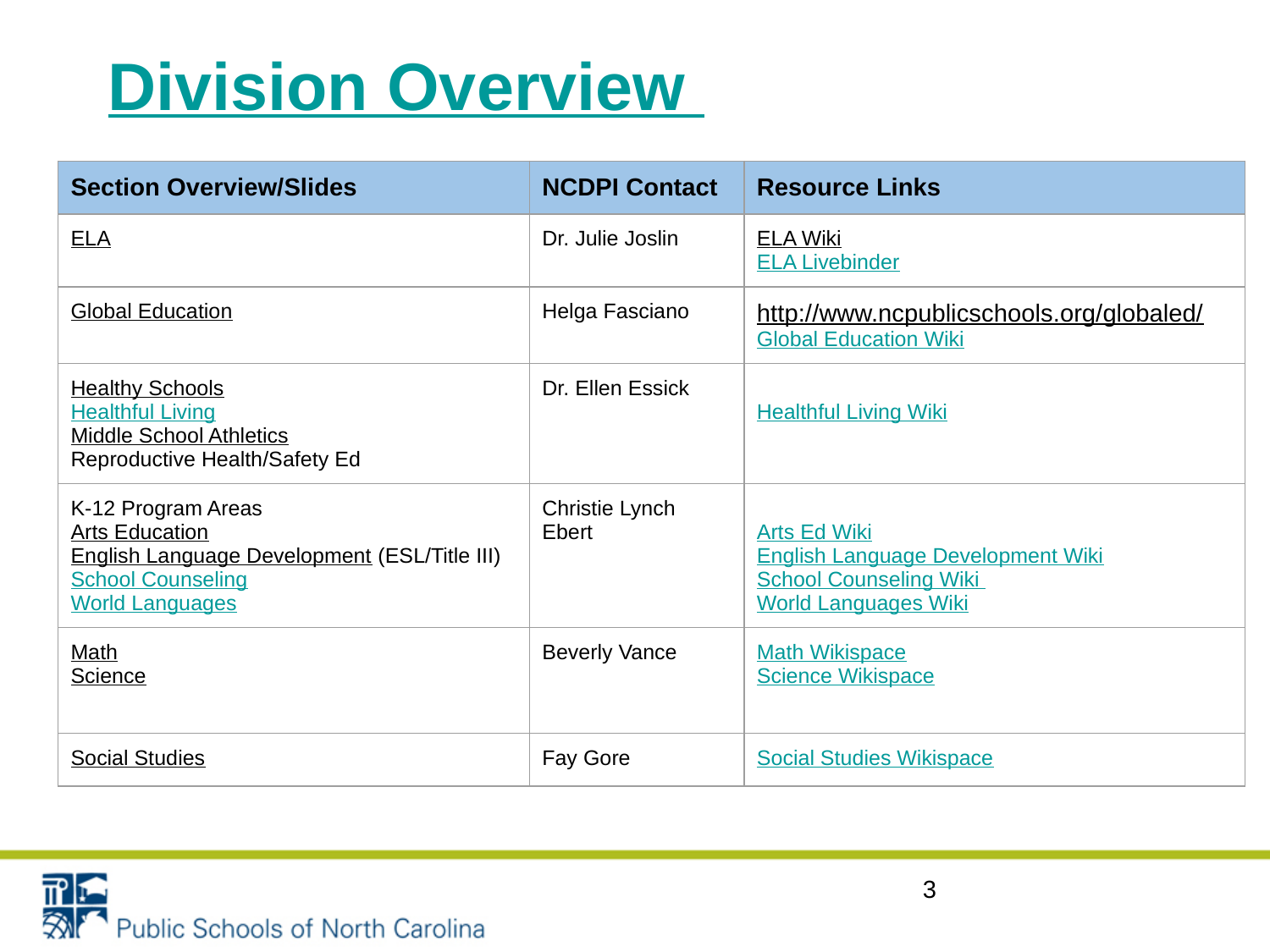

# Division Overview
| Section Overview/Slides | NCDPI Contact | Resource Links |
| --- | --- | --- |
| ELA | Dr. Julie Joslin | ELA Wiki ELA Livebinder |
| Global Education | Helga Fasciano | http://www.ncpublicschools.org/globaled/ Global Education Wiki |
| Healthy Schools Healthful Living Middle School Athletics Reproductive Health/Safety Ed | Dr. Ellen Essick | Healthful Living Wiki |
| K-12 Program Areas Arts Education English Language Development (ESL/Title III) School Counseling World Languages | Christie Lynch Ebert | Arts Ed Wiki English Language Development Wiki School Counseling Wiki World Languages Wiki |
| Math Science | Beverly Vance | Math Wikispace Science Wikispace |
| Social Studies | Fay Gore | Social Studies Wikispace |
3